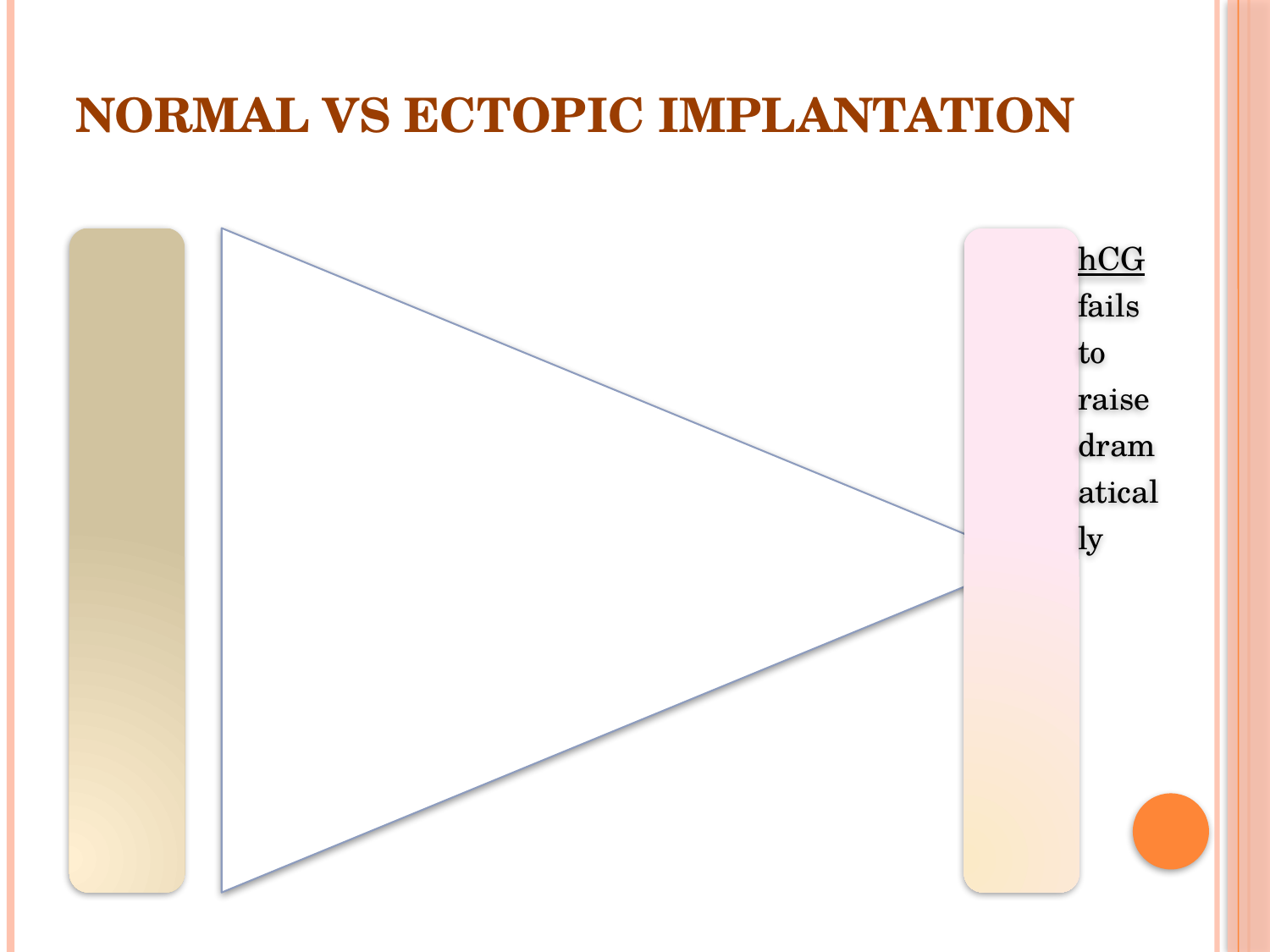

# Normal vs Ectopic implantation

hCG fails to raise dramatically